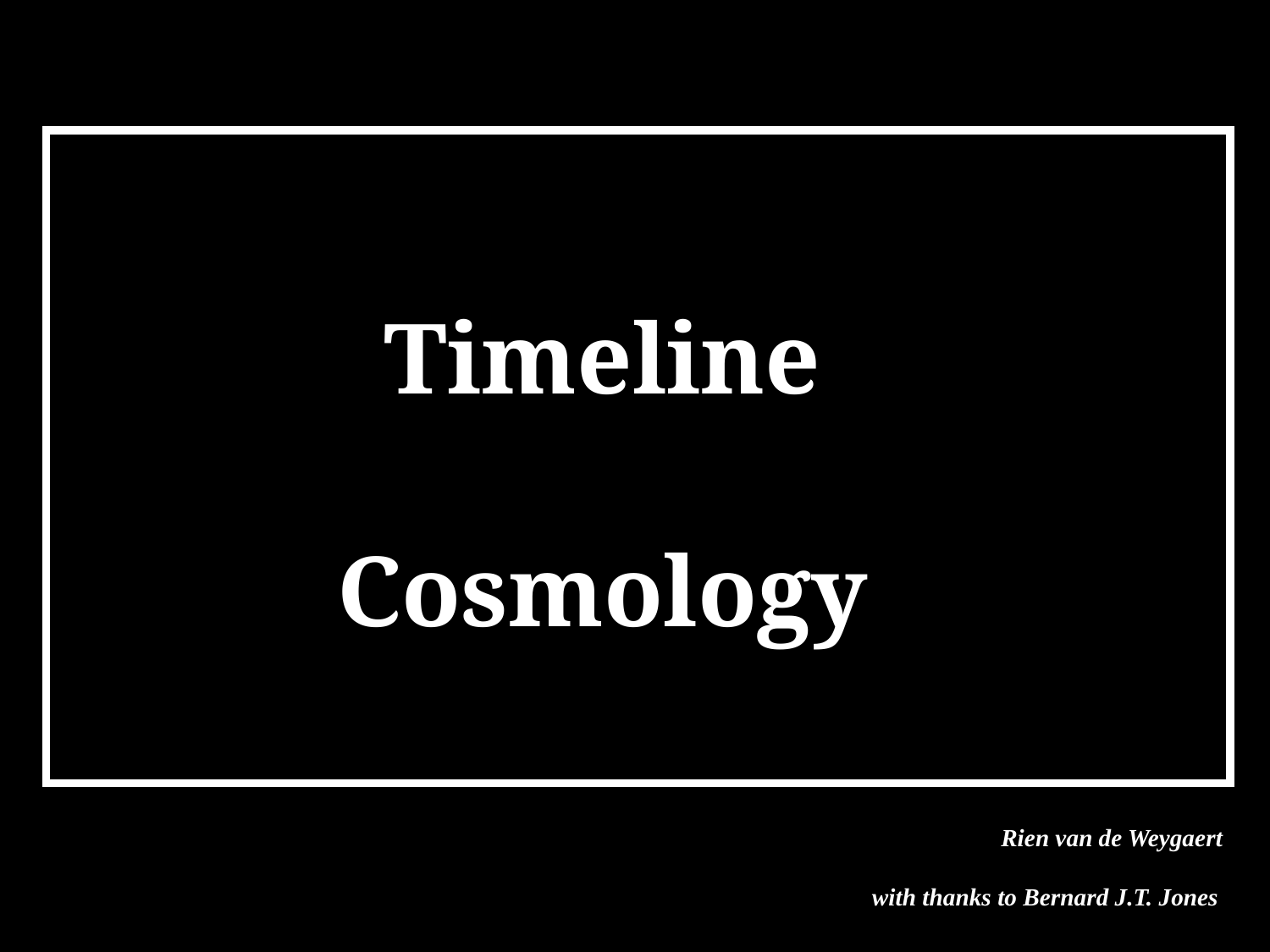

Timeline

Cosmology

                         Rien van de Weygaert

    with thanks to Bernard J.T. Jones